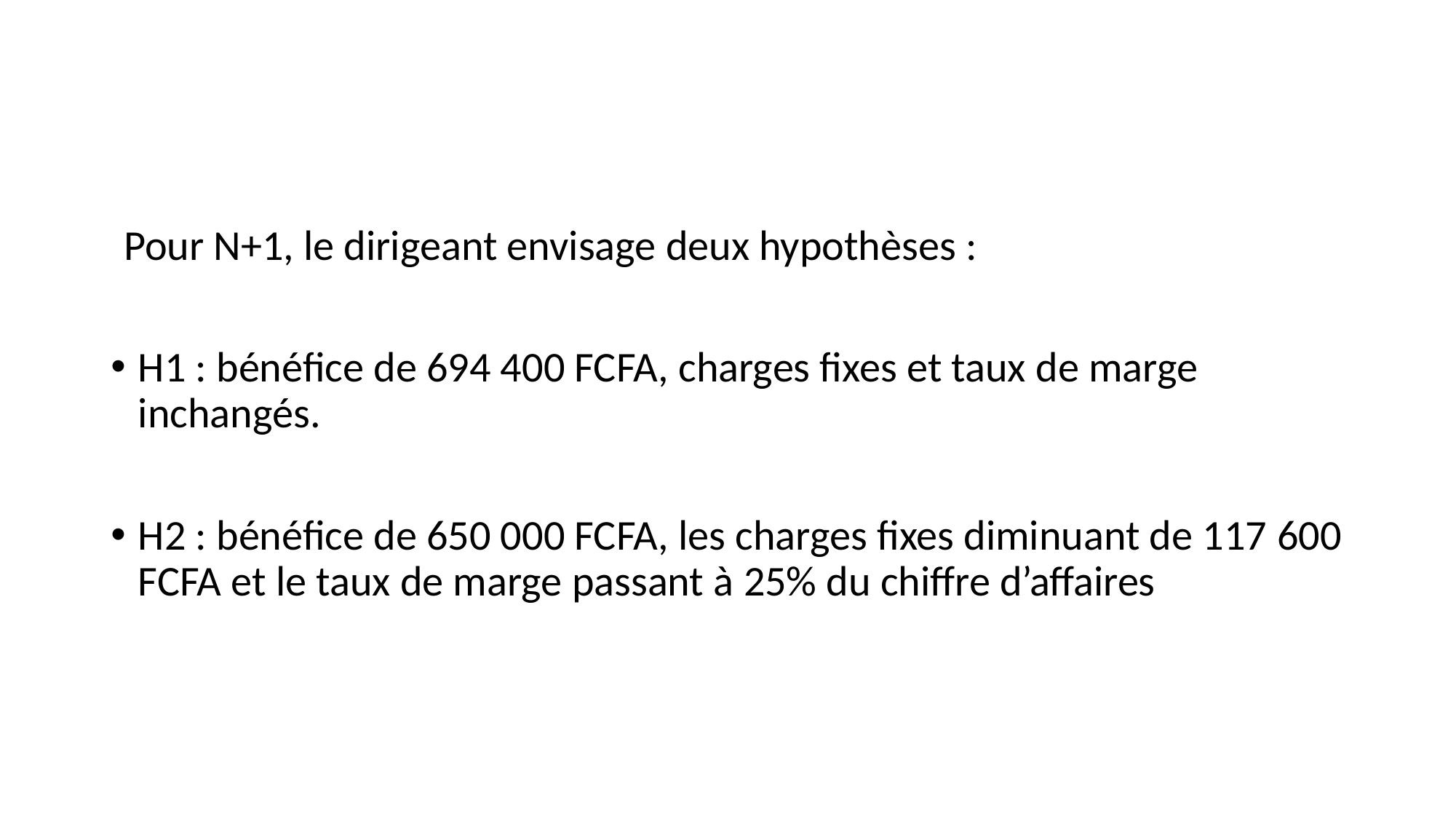

Pour N+1, le dirigeant envisage deux hypothèses :

H1 : bénéfice de 694 400 FCFA, charges fixes et taux de marge inchangés.

H2 : bénéfice de 650 000 FCFA, les charges fixes diminuant de 117 600 FCFA et le taux de marge passant à 25% du chiffre d’affaires